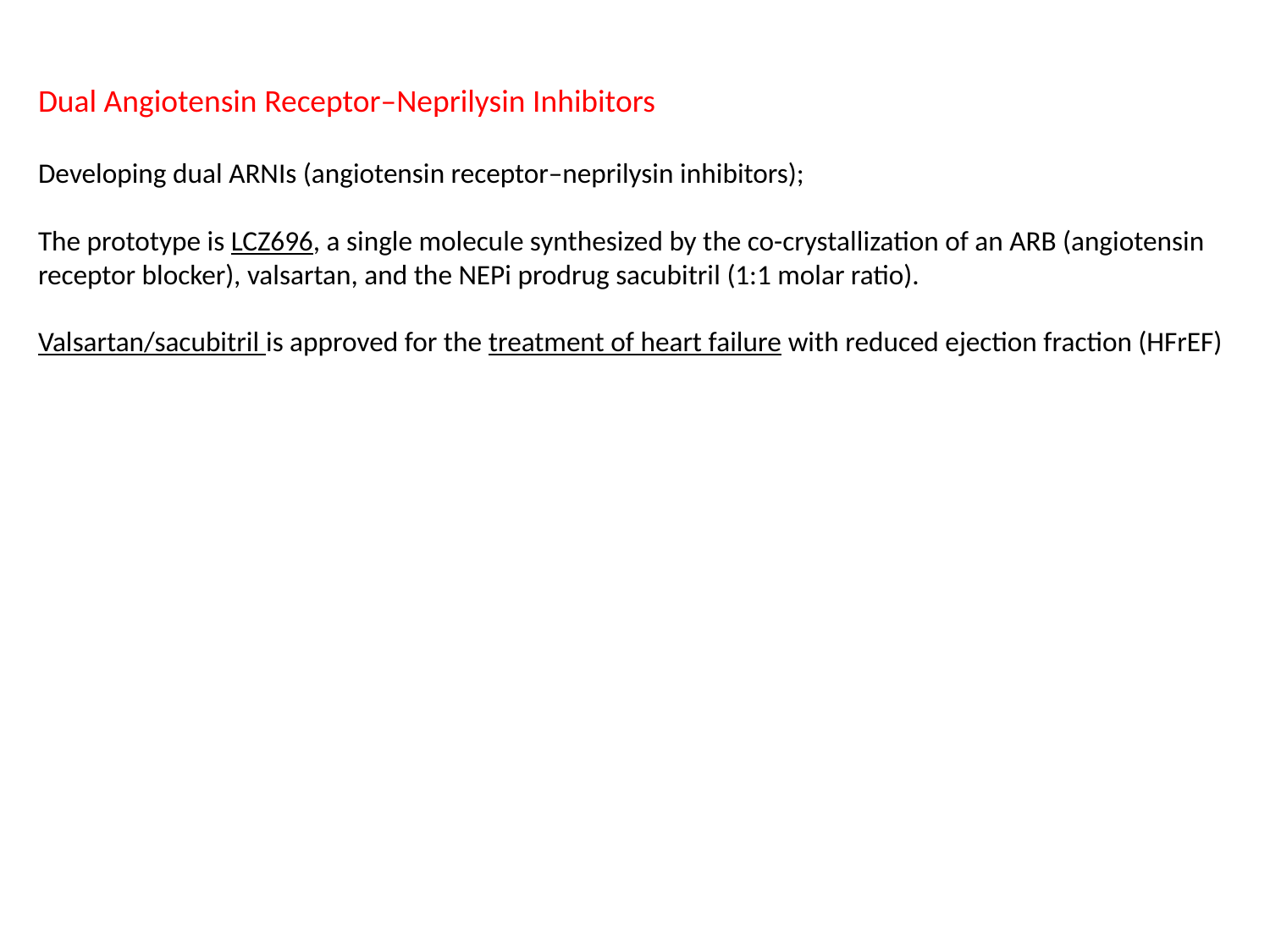

Dual Angiotensin Receptor–Neprilysin Inhibitors

Developing dual ARNIs (angiotensin receptor–neprilysin inhibitors);

The prototype is LCZ696, a single molecule synthesized by the co-crystallization of an ARB (angiotensin receptor blocker), valsartan, and the NEPi prodrug sacubitril (1:1 molar ratio).

Valsartan/sacubitril is approved for the treatment of heart failure with reduced ejection fraction (HFrEF)